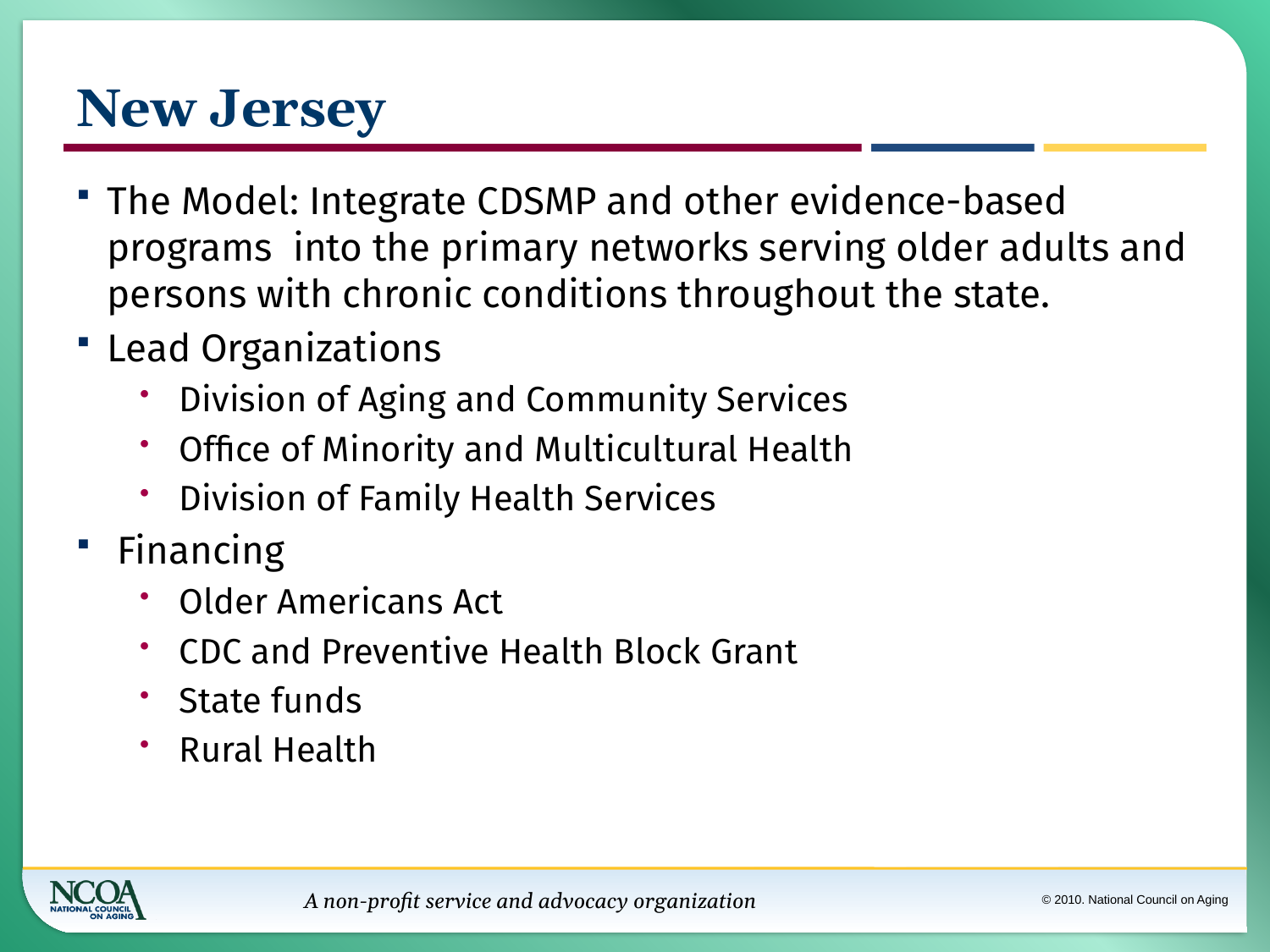

# New Jersey
The Model: Integrate CDSMP and other evidence-based  programs  into the primary networks serving older adults and persons with chronic conditions throughout the state.
Lead Organizations
Division of Aging and Community Services
Office of Minority and Multicultural Health
Division of Family Health Services
 Financing
Older Americans Act
CDC and Preventive Health Block Grant
State funds
Rural Health